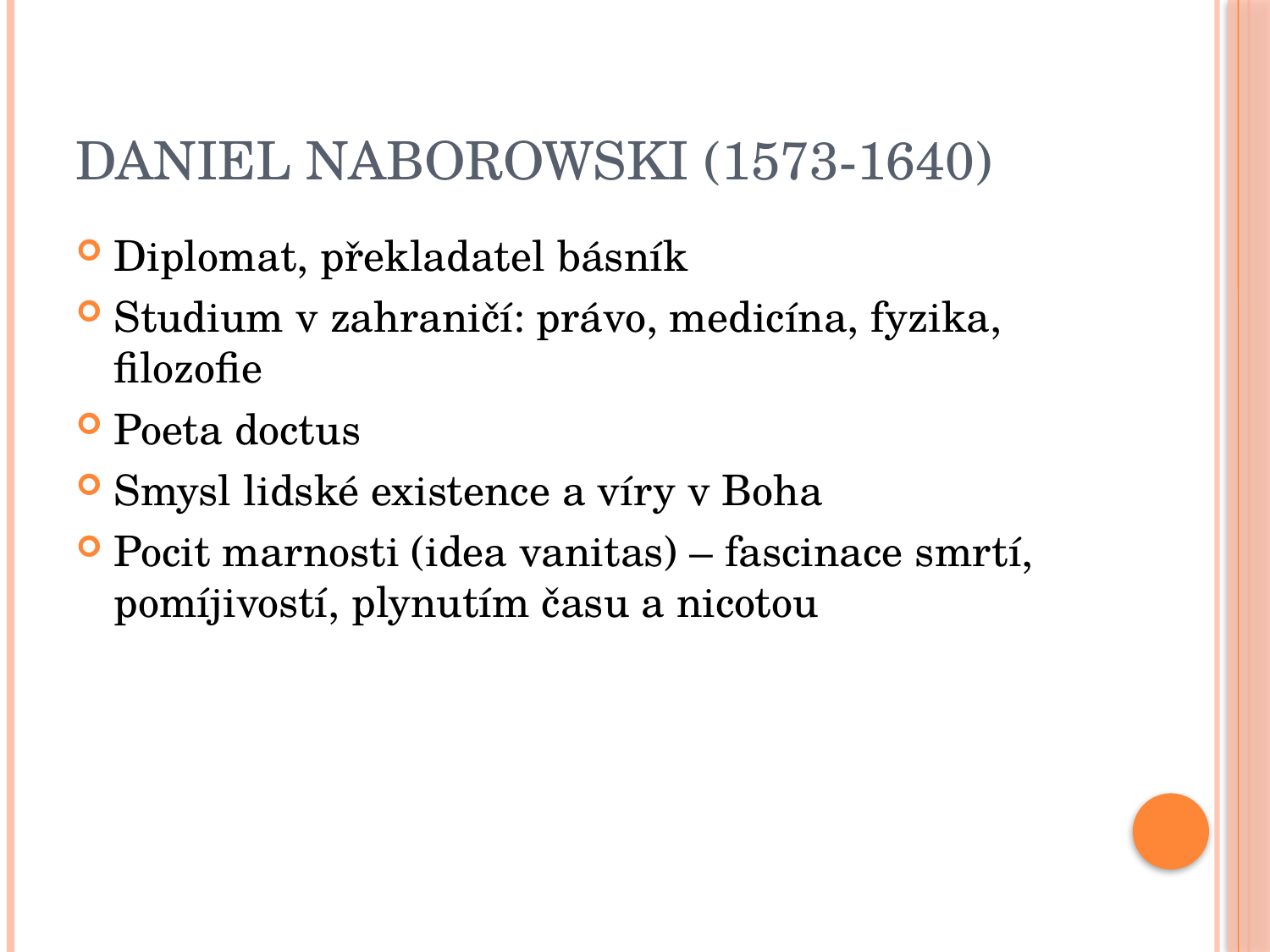

# Daniel Naborowski (1573-1640)
Diplomat, překladatel básník
Studium v zahraničí: právo, medicína, fyzika, filozofie
Poeta doctus
Smysl lidské existence a víry v Boha
Pocit marnosti (idea vanitas) – fascinace smrtí, pomíjivostí, plynutím času a nicotou